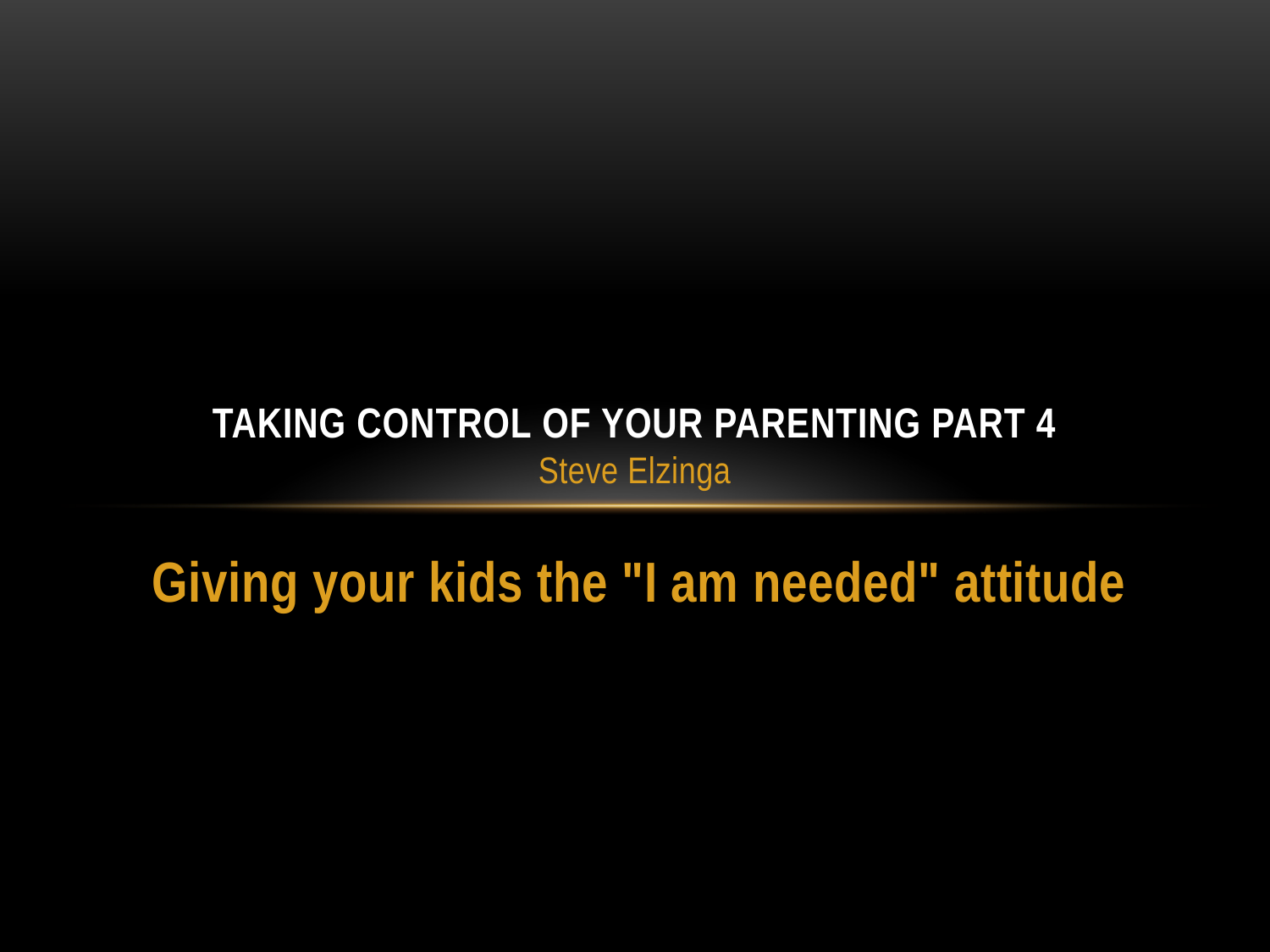

# Taking control of your parenting Part 4 Steve Elzinga
Giving your kids the "I am needed" attitude